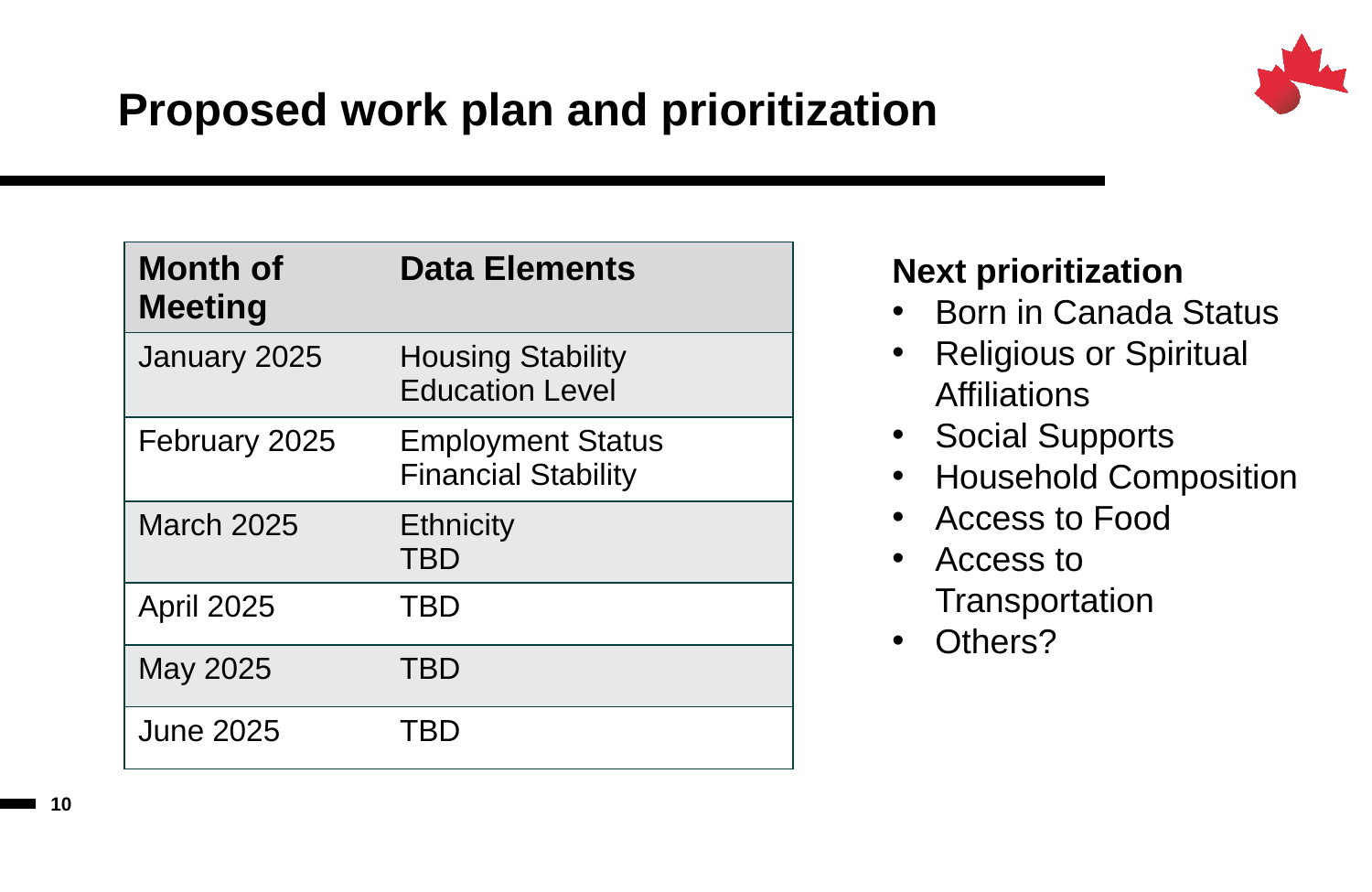

# Proposed work plan and prioritization
For prioritization discussion:
Born in Canada Status
Religious or Spiritual Affiliations
Social Supports
Household Composition
Access to Food
Access to Transportation
Others?

| Month of Meeting | Data Elements |
| --- | --- |
| January 2025 | Housing Stability Education Level |
| February 2025 | Employment Status Financial Stability |
| March 2025 | Ethnicity TBD |
| April 2025 | TBD |
| May 2025 | TBD |
| June 2025 | TBD |
Next prioritization
Born in Canada Status
Religious or Spiritual Affiliations
Social Supports
Household Composition
Access to Food
Access to Transportation
Others?
10